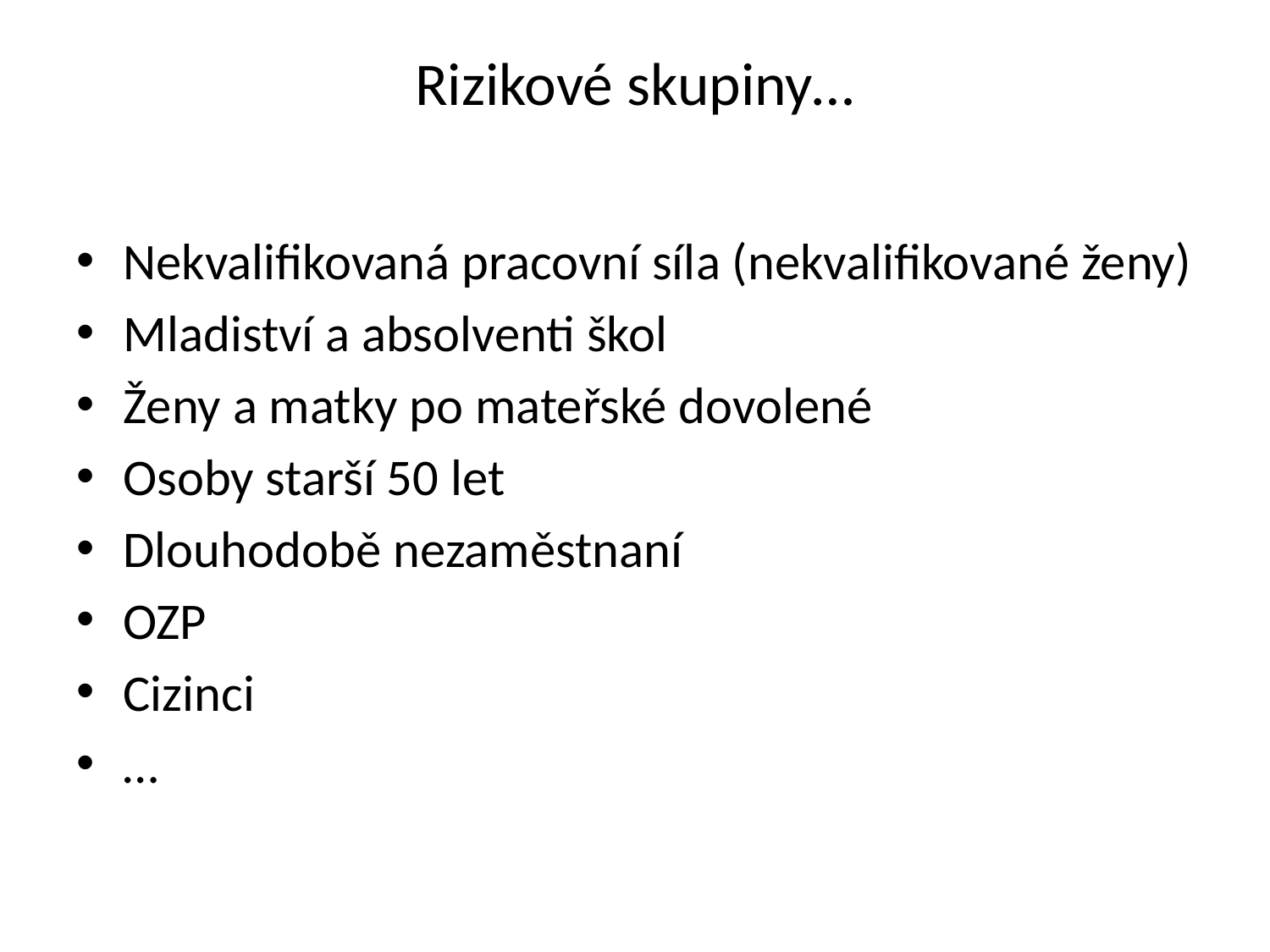

# Rizikové skupiny…
Nekvalifikovaná pracovní síla (nekvalifikované ženy)
Mladiství a absolventi škol
Ženy a matky po mateřské dovolené
Osoby starší 50 let
Dlouhodobě nezaměstnaní
OZP
Cizinci
…